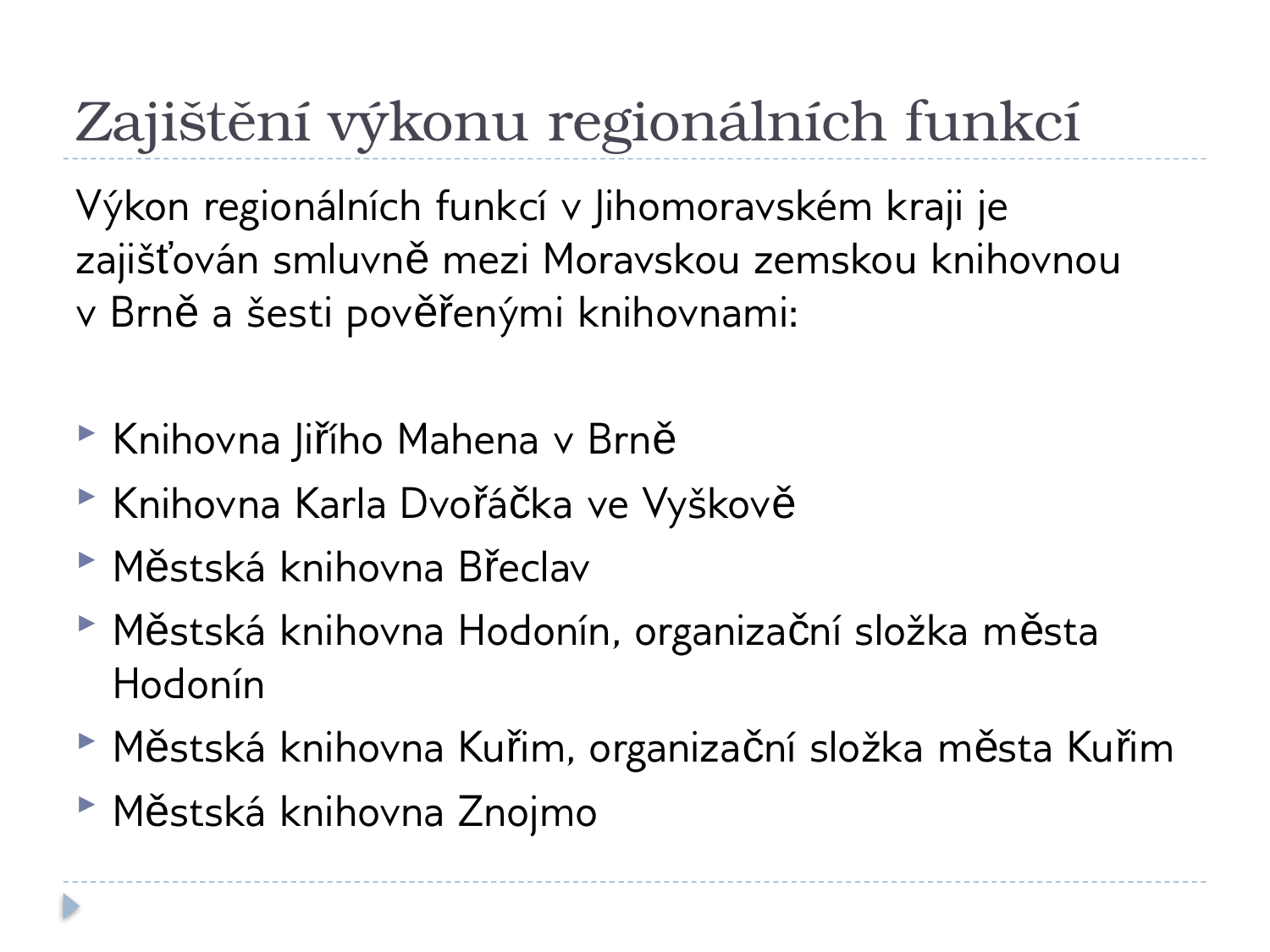

# Zajištění výkonu regionálních funkcí
Výkon regionálních funkcí v Jihomoravském kraji je zajišťován smluvně mezi Moravskou zemskou knihovnou v Brně a šesti pověřenými knihovnami:

Knihovna Jiřího Mahena v Brně
Knihovna Karla Dvořáčka ve Vyškově
Městská knihovna Břeclav
Městská knihovna Hodonín, organizační složka města Hodonín
Městská knihovna Kuřim, organizační složka města Kuřim
Městská knihovna Znojmo